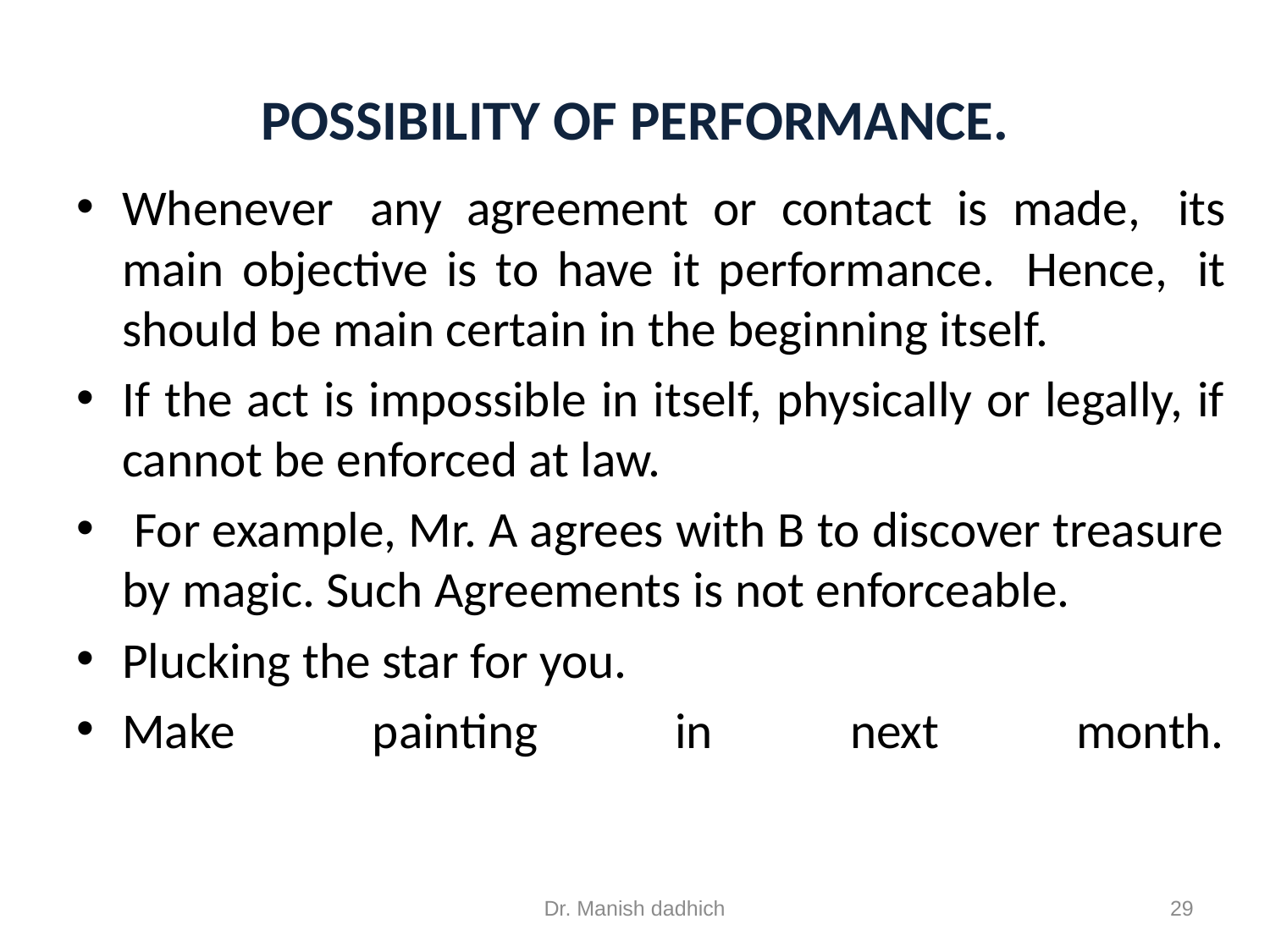

# POSSIBILITY OF PERFORMANCE.
Whenever  any agreement or contact is made,  its main objective is to have it performance.  Hence,  it should be main certain in the beginning itself.
If the act is impossible in itself, physically or legally, if cannot be enforced at law.
 For example, Mr. A agrees with B to discover treasure by magic. Such Agreements is not enforceable.
Plucking the star for you.
Make painting in next month.
Dr. Manish dadhich
29